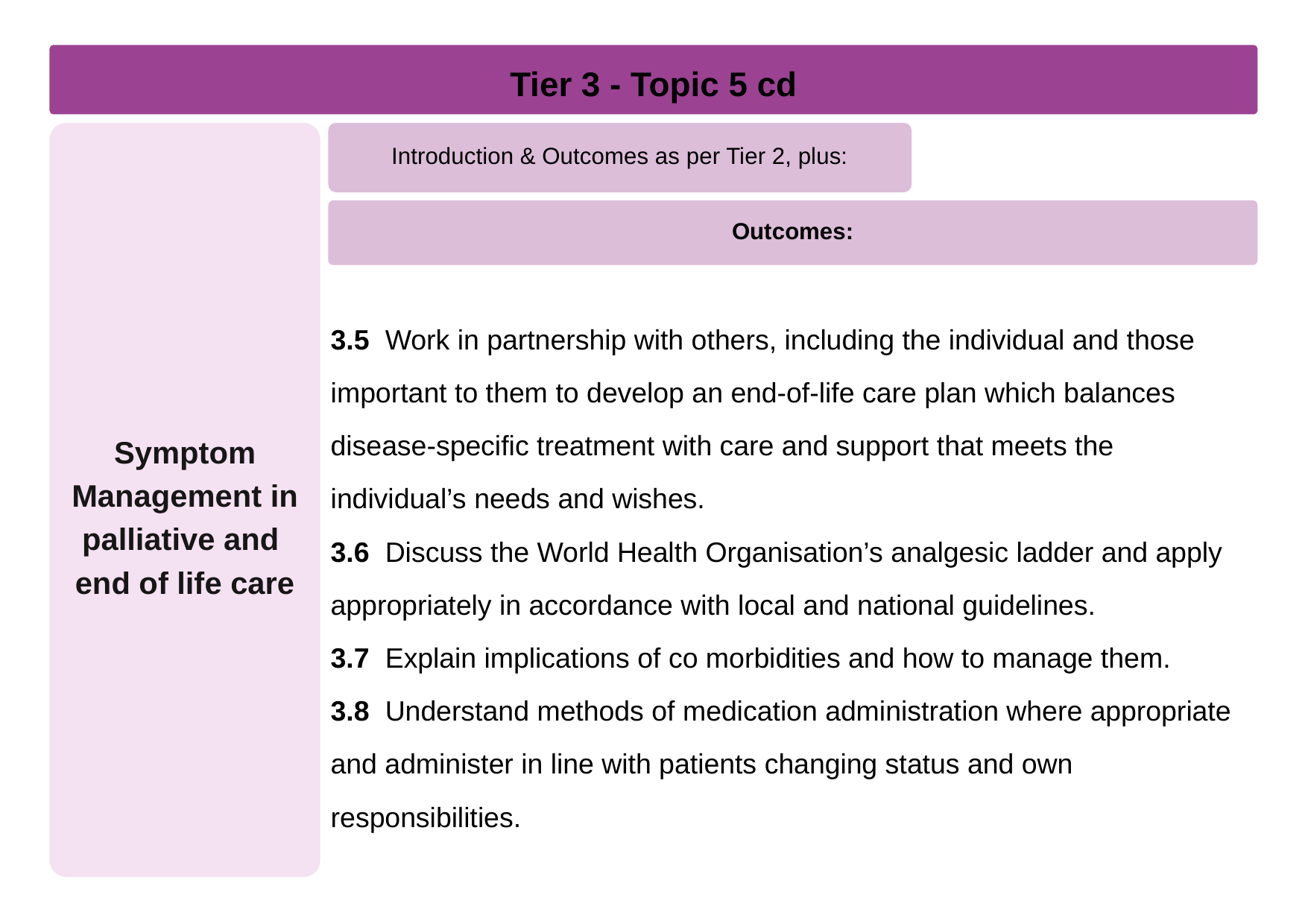

Tier 3 - Topic 5 cd

Symptom Management in palliative and
end of life care

Introduction & Outcomes as per Tier 2, plus:

Outcomes:

3.5  Work in partnership with others, including the individual and those important to them to develop an end-of-life care plan which balances disease-specific treatment with care and support that meets the individual’s needs and wishes.
3.6  Discuss the World Health Organisation’s analgesic ladder and apply appropriately in accordance with local and national guidelines.
3.7  Explain implications of co morbidities and how to manage them.
3.8  Understand methods of medication administration where appropriate and administer in line with patients changing status and own responsibilities.